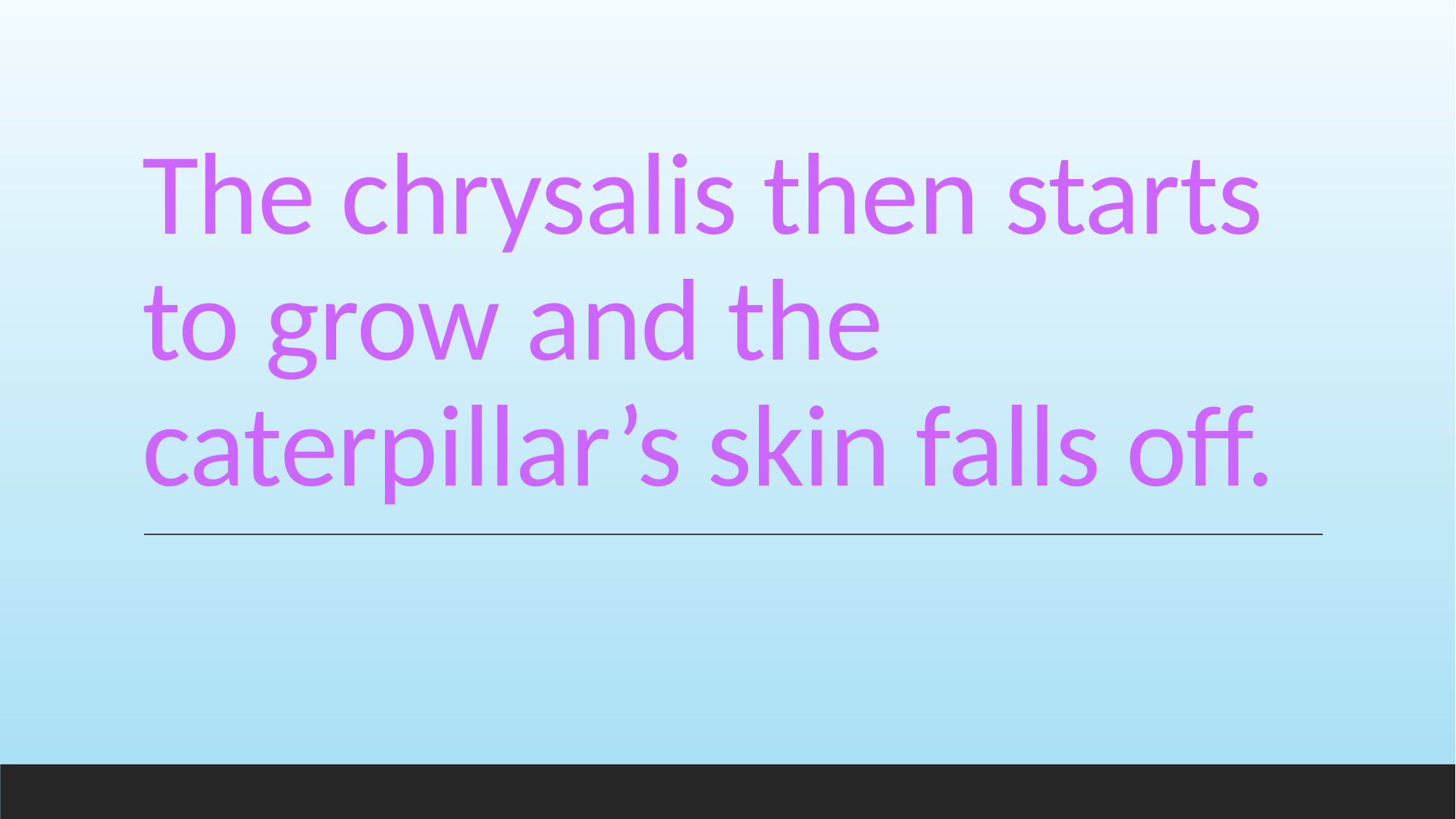

# The chrysalis then starts to grow and the caterpillar’s skin falls off.